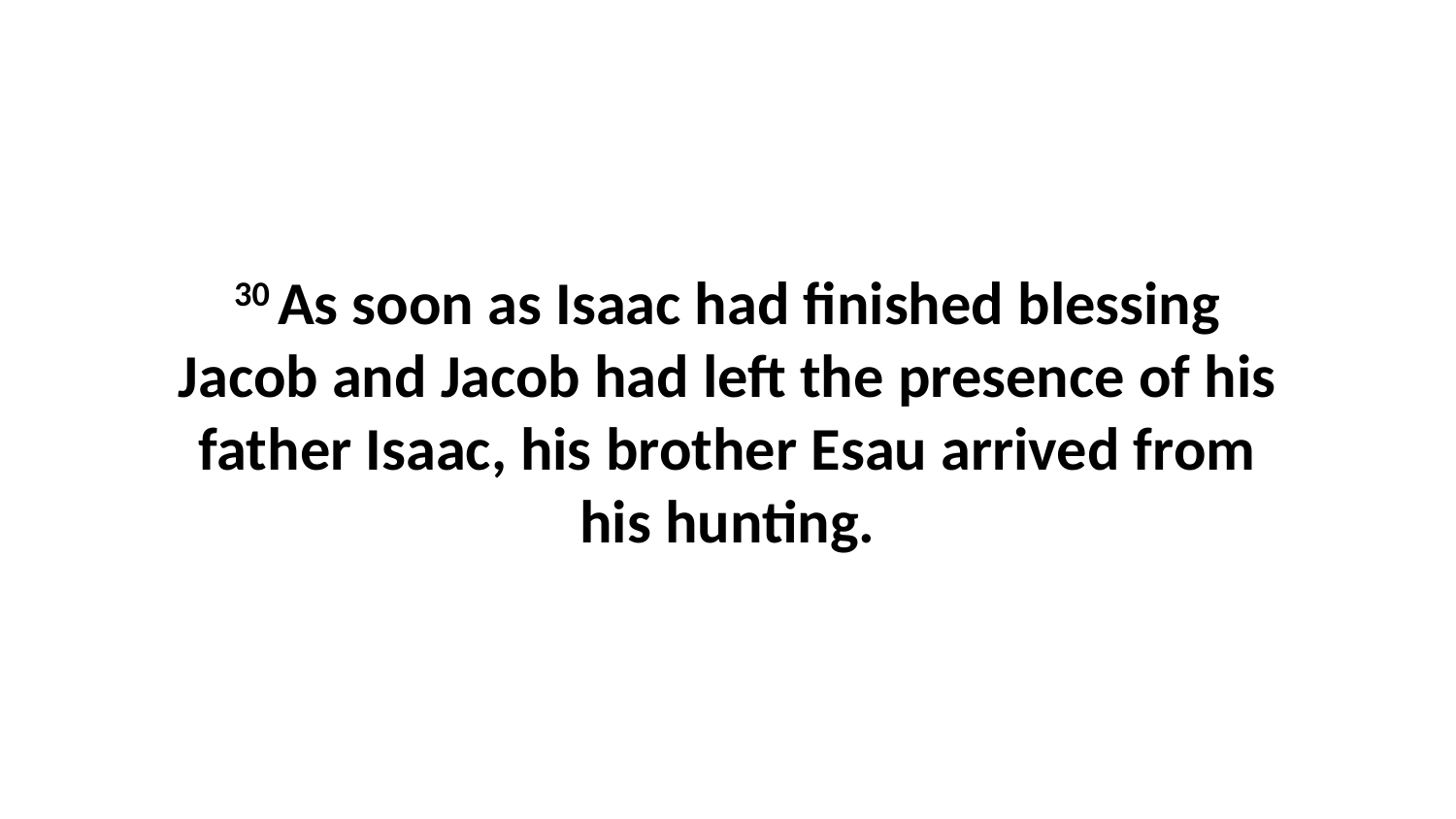

30 As soon as Isaac had finished blessing Jacob and Jacob had left the presence of his father Isaac, his brother Esau arrived from his hunting.